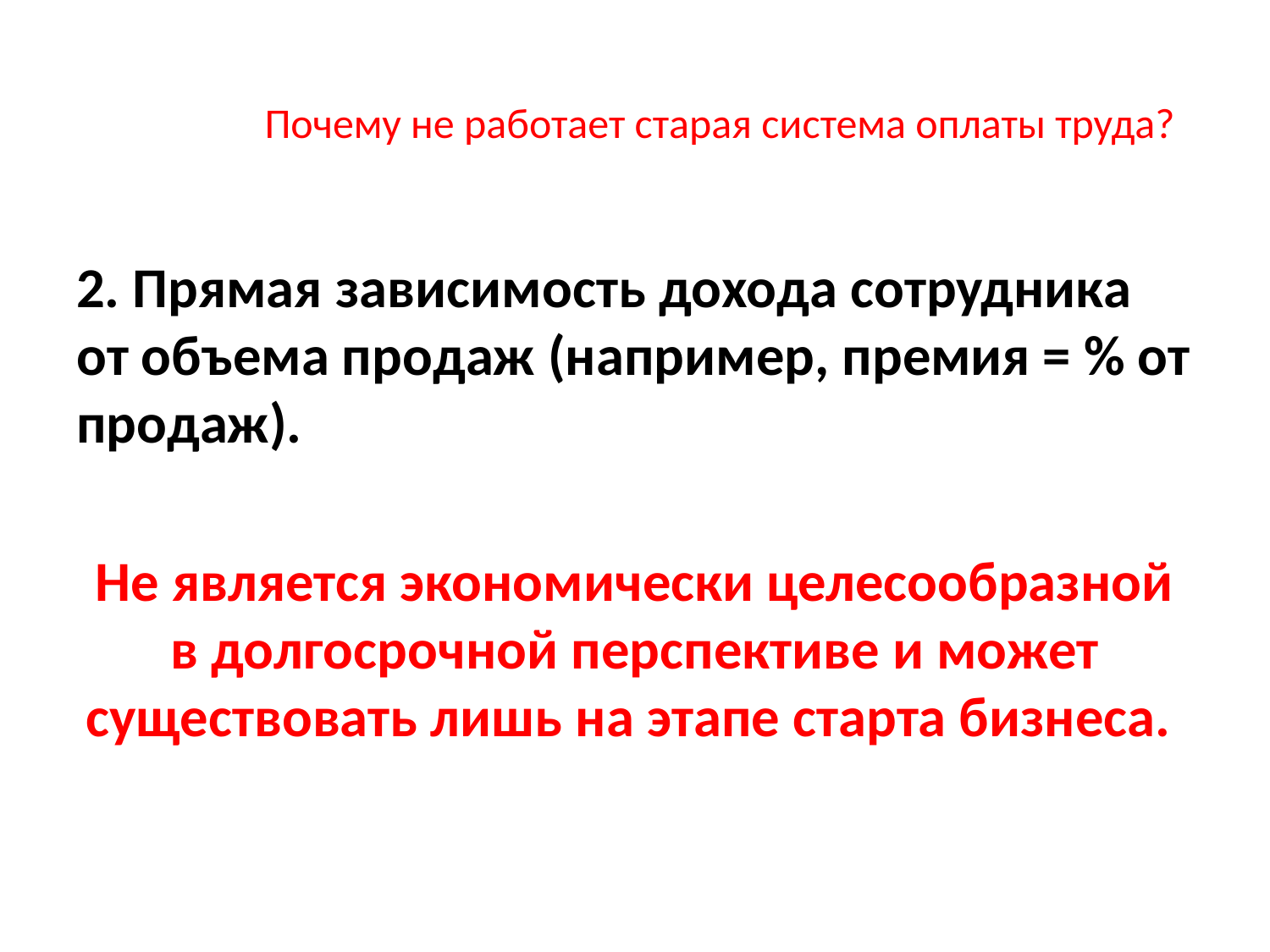

# Почему не работает старая система оплаты труда?

2. Прямая зависимость дохода сотрудника от объема продаж (например, премия = % от продаж).

Не является экономически целесообразной в долгосрочной перспективе и может существовать лишь на этапе старта бизнеса.